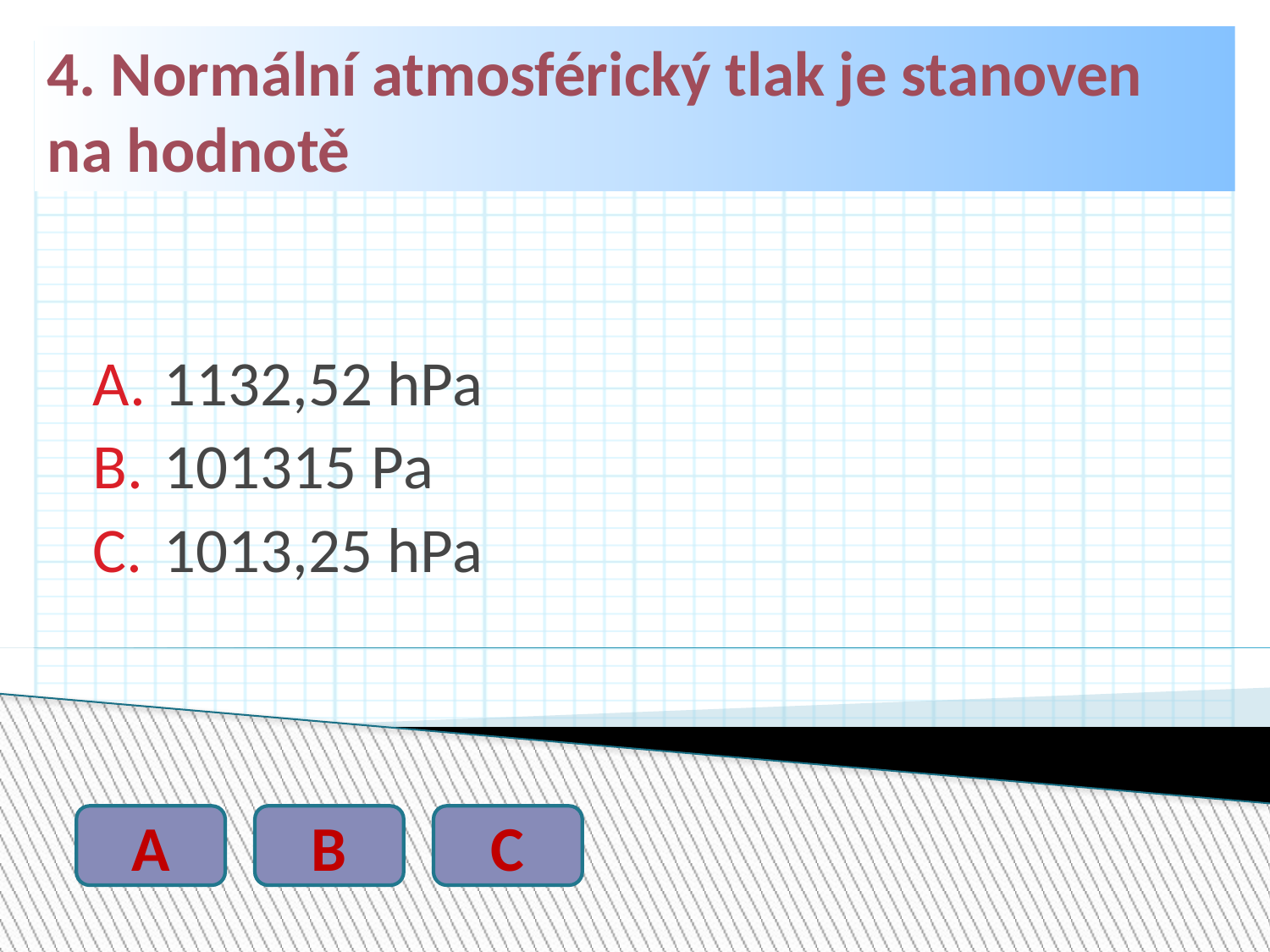

4. Normální atmosférický tlak je stanoven na hodnotě
1132,52 hPa
101315 Pa
1013,25 hPa
A

B

C